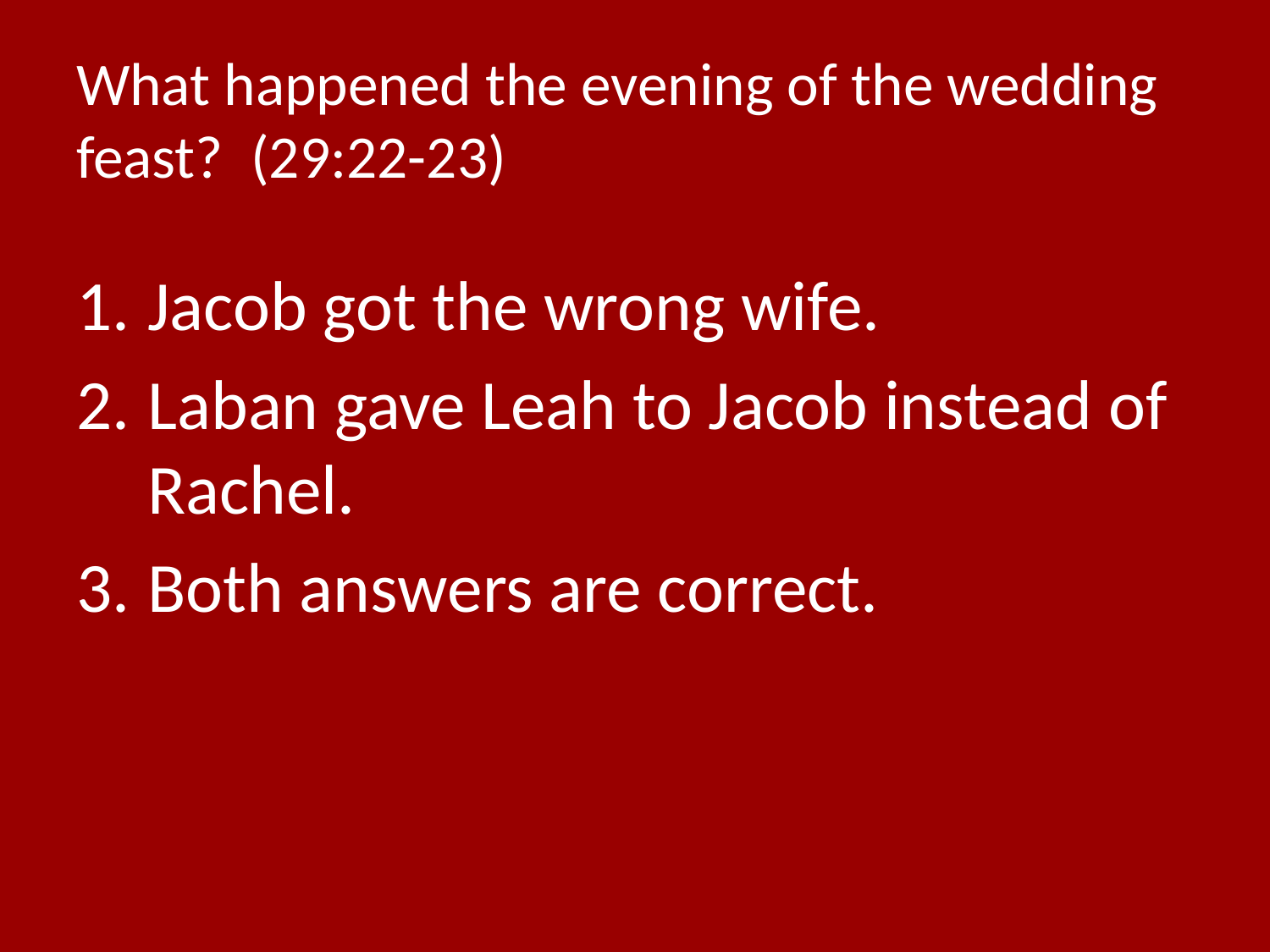

# What happened the evening of the wedding feast?  (29:22-23)
Jacob got the wrong wife.
Laban gave Leah to Jacob instead of Rachel.
Both answers are correct.